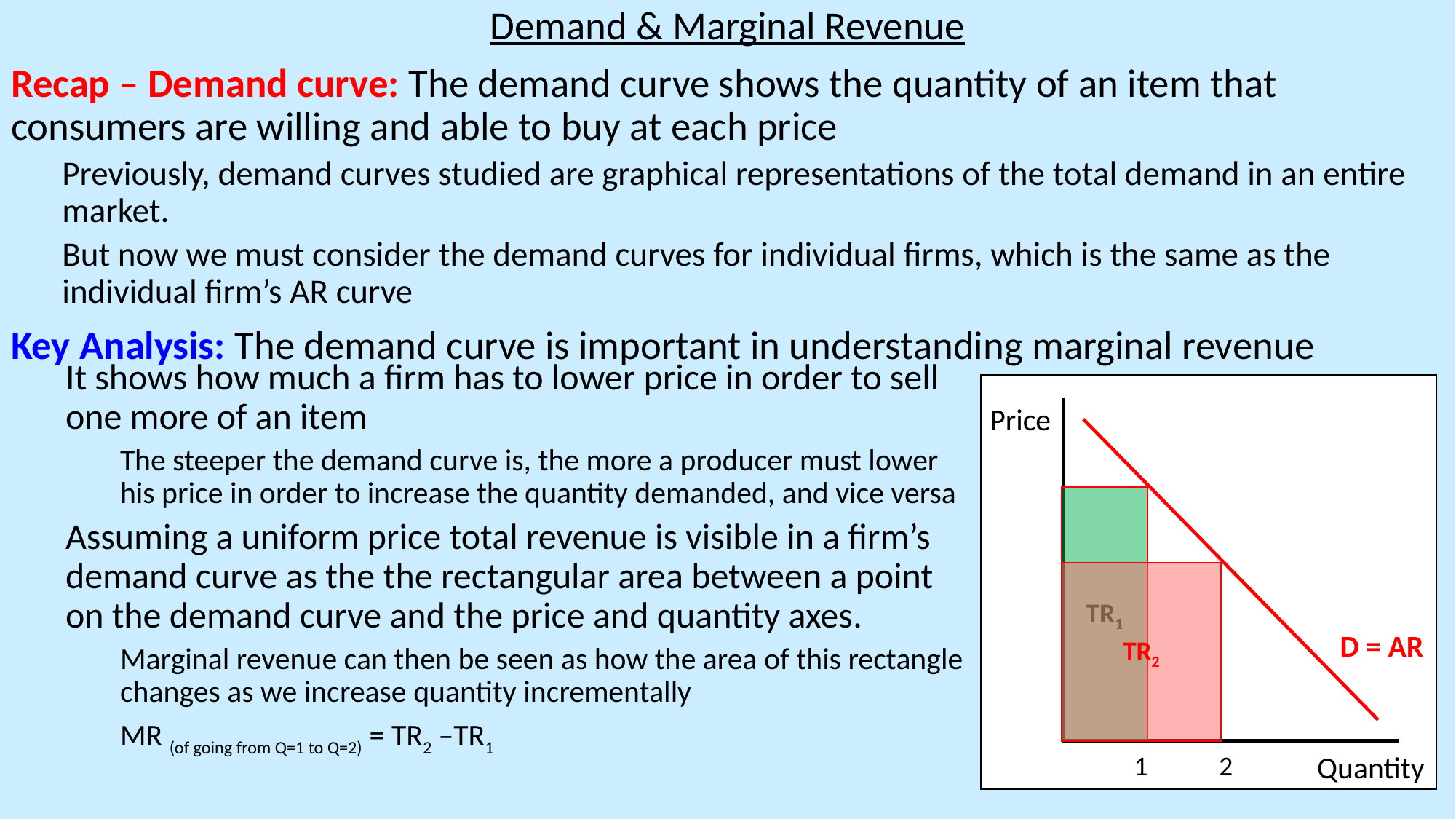

Demand & Marginal Revenue
Recap – Demand curve: The demand curve shows the quantity of an item that consumers are willing and able to buy at each price
Previously, demand curves studied are graphical representations of the total demand in an entire market.
But now we must consider the demand curves for individual firms, which is the same as the individual firm’s AR curve
Key Analysis: The demand curve is important in understanding marginal revenue

It shows how much a firm has to lower price in order to sell one more of an item
The steeper the demand curve is, the more a producer must lower his price in order to increase the quantity demanded, and vice versa
Assuming a uniform price total revenue is visible in a firm’s demand curve as the the rectangular area between a point on the demand curve and the price and quantity axes.
Marginal revenue can then be seen as how the area of this rectangle changes as we increase quantity incrementally
MR (of going from Q=1 to Q=2) = TR2 –TR1

Price
D = AR
Quantity
TR1
TR2
1
2